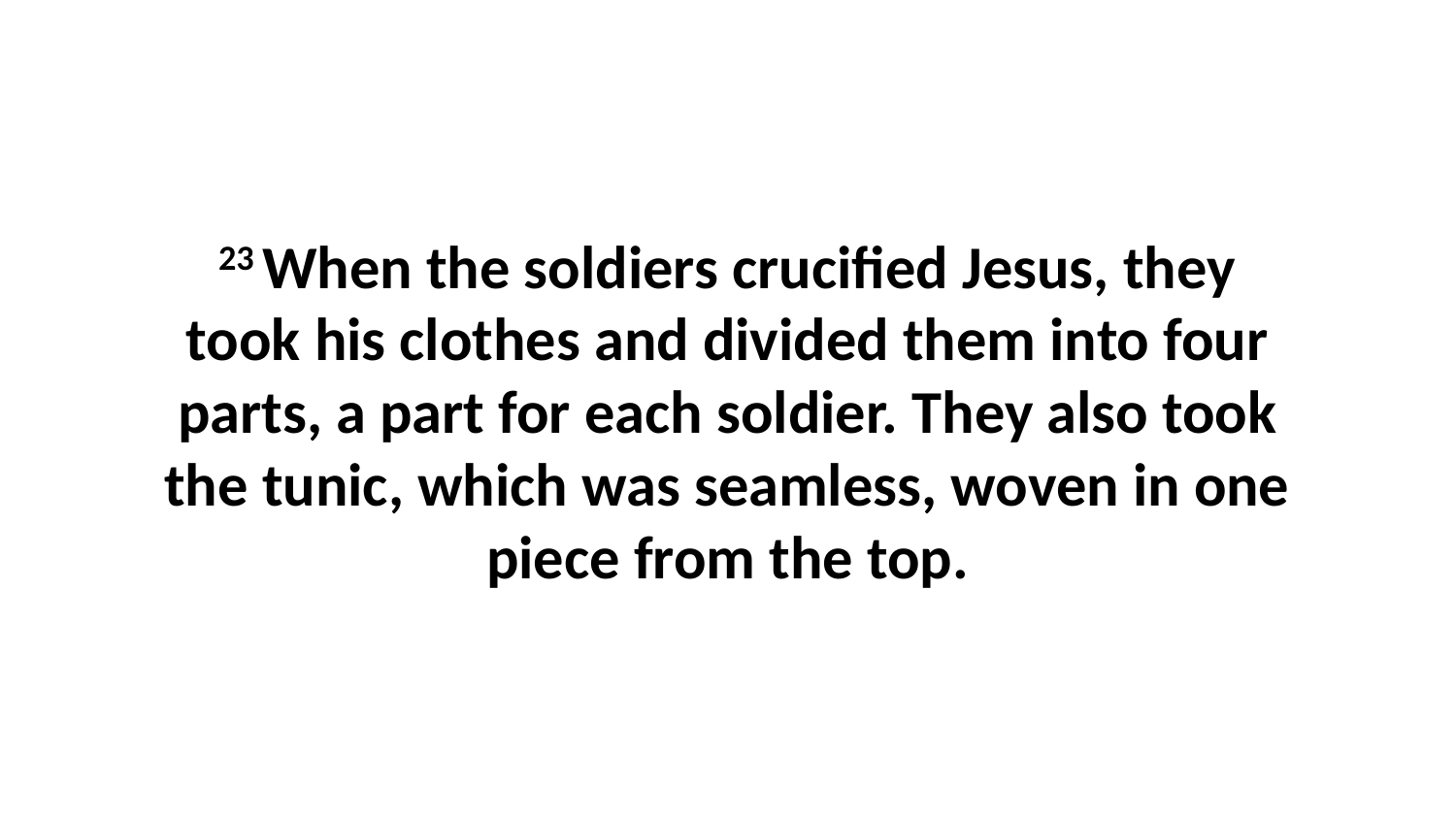

23 When the soldiers crucified Jesus, they took his clothes and divided them into four parts, a part for each soldier. They also took the tunic, which was seamless, woven in one piece from the top.